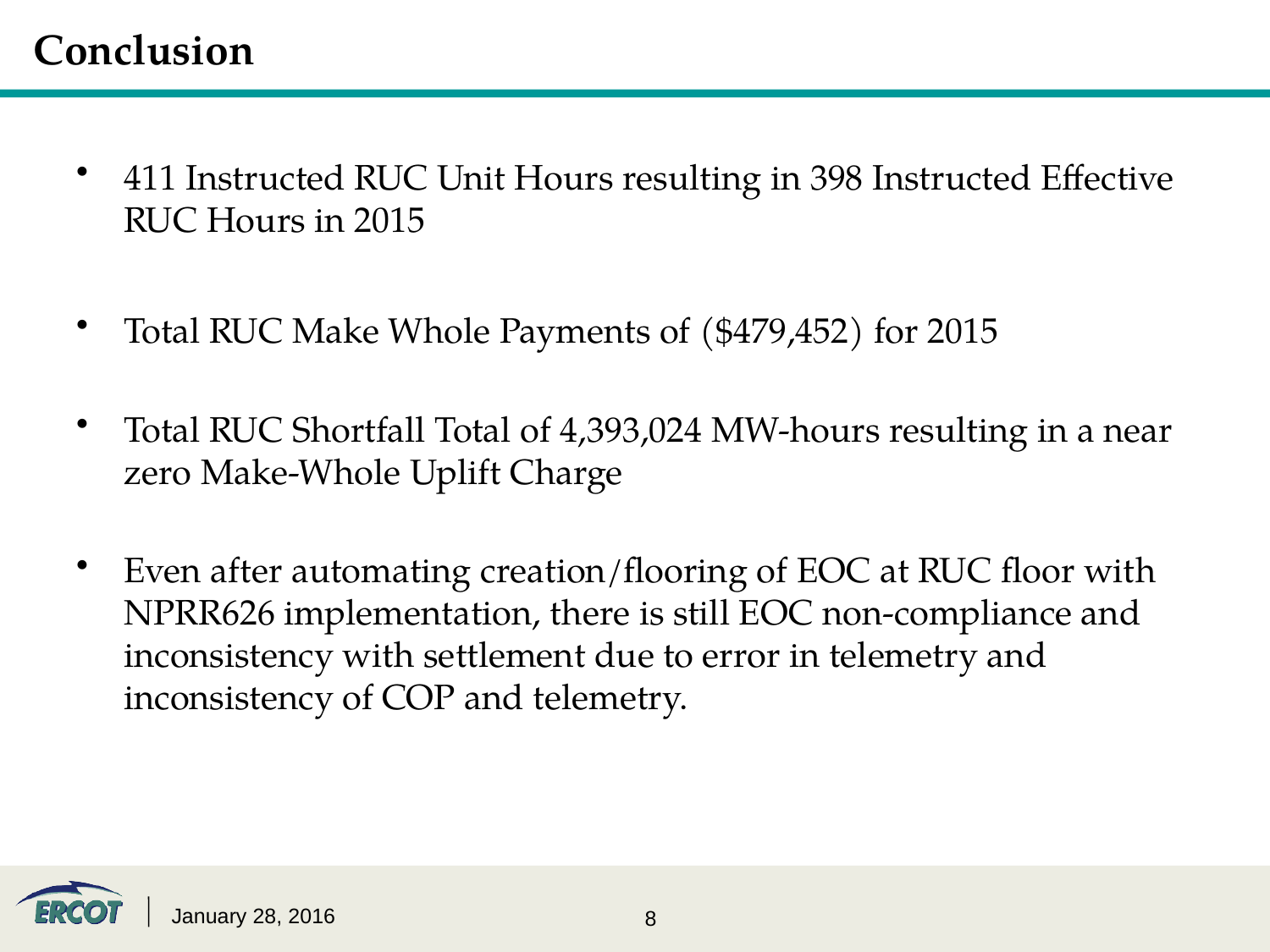

# Conclusion
411 Instructed RUC Unit Hours resulting in 398 Instructed Effective RUC Hours in 2015

Total RUC Make Whole Payments of ($479,452) for 2015

Total RUC Shortfall Total of 4,393,024 MW-hours resulting in a near zero Make-Whole Uplift Charge

Even after automating creation/flooring of EOC at RUC floor with NPRR626 implementation, there is still EOC non-compliance and inconsistency with settlement due to error in telemetry and inconsistency of COP and telemetry.

January 28, 2016